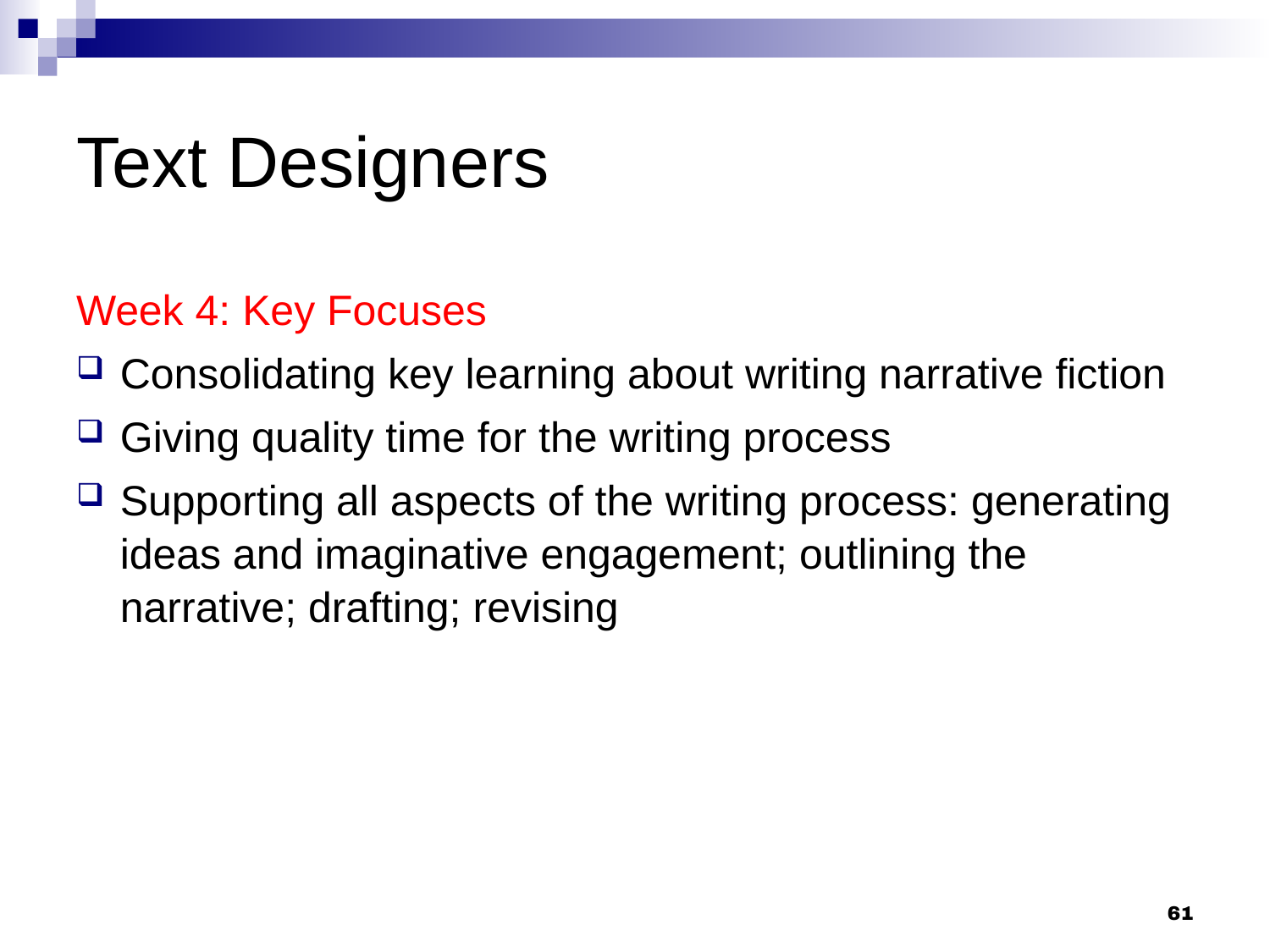

# Text Designers
Week 4: Key Focuses
Consolidating key learning about writing narrative fiction
Giving quality time for the writing process
Supporting all aspects of the writing process: generating ideas and imaginative engagement; outlining the narrative; drafting; revising
61